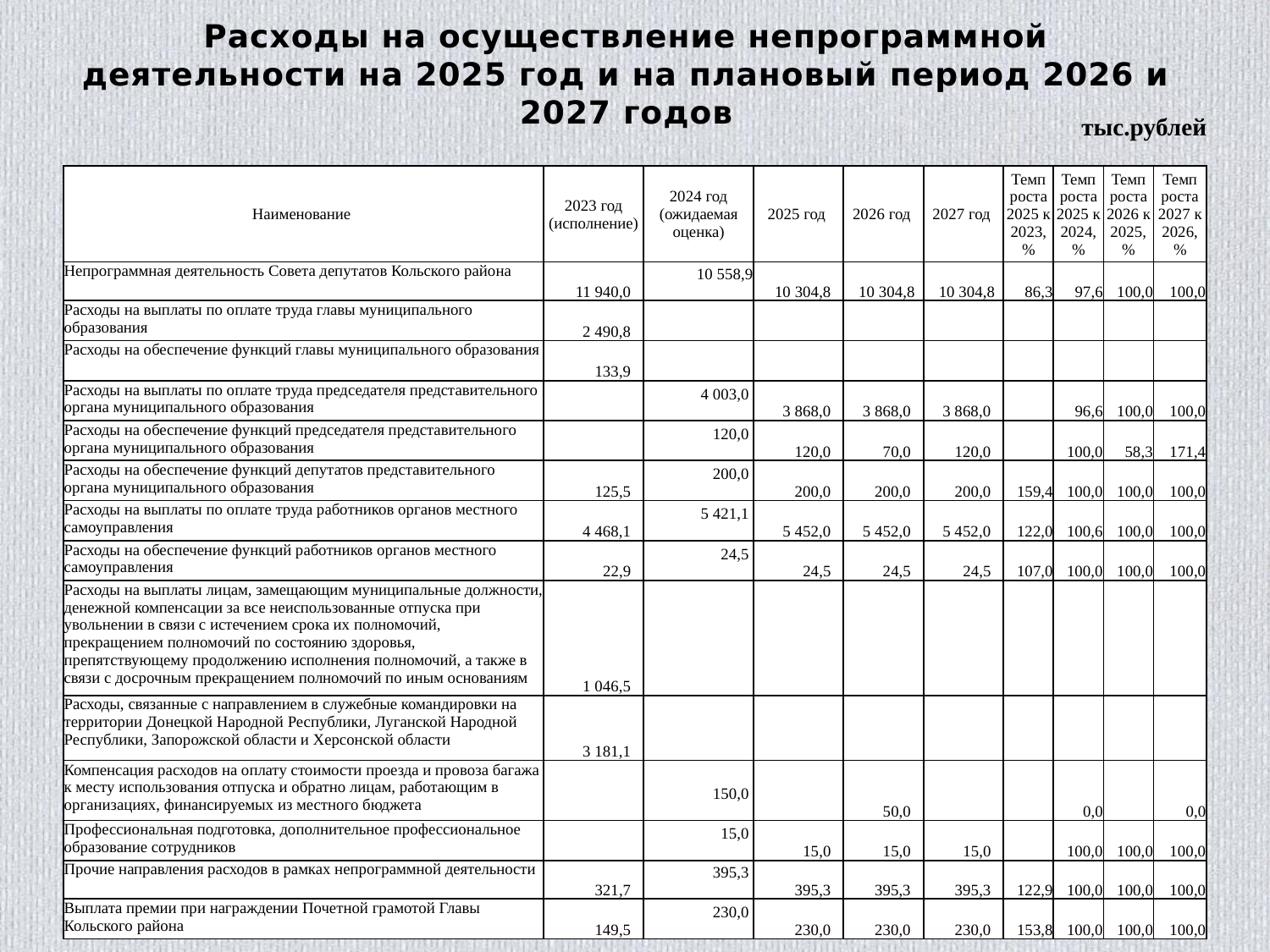

Расходы на осуществление непрограммной деятельности на 2025 год и на плановый период 2026 и 2027 годов

тыс.рублей
| Наименование | 2023 год (исполнение) | 2024 год (ожидаемая оценка) | 2025 год | 2026 год | 2027 год | Темп роста 2025 к 2023, % | Темп роста 2025 к 2024, % | Темп роста 2026 к 2025, % | Темп роста 2027 к 2026, % |
| --- | --- | --- | --- | --- | --- | --- | --- | --- | --- |
| Непрограммная деятельность Совета депутатов Кольского района | 11 940,0 | 10 558,9 | 10 304,8 | 10 304,8 | 10 304,8 | 86,3 | 97,6 | 100,0 | 100,0 |
| Расходы на выплаты по оплате труда главы муниципального образования | 2 490,8 |  |  |  |  |  |  |  |  |
| Расходы на обеспечение функций главы муниципального образования | 133,9 |  |  |  |  |  |  |  |  |
| Расходы на выплаты по оплате труда председателя представительного органа муниципального образования |  | 4 003,0 | 3 868,0 | 3 868,0 | 3 868,0 |  | 96,6 | 100,0 | 100,0 |
| Расходы на обеспечение функций председателя представительного органа муниципального образования |  | 120,0 | 120,0 | 70,0 | 120,0 |  | 100,0 | 58,3 | 171,4 |
| Расходы на обеспечение функций депутатов представительного органа муниципального образования | 125,5 | 200,0 | 200,0 | 200,0 | 200,0 | 159,4 | 100,0 | 100,0 | 100,0 |
| Расходы на выплаты по оплате труда работников органов местного самоуправления | 4 468,1 | 5 421,1 | 5 452,0 | 5 452,0 | 5 452,0 | 122,0 | 100,6 | 100,0 | 100,0 |
| Расходы на обеспечение функций работников органов местного самоуправления | 22,9 | 24,5 | 24,5 | 24,5 | 24,5 | 107,0 | 100,0 | 100,0 | 100,0 |
| Расходы на выплаты лицам, замещающим муниципальные должности, денежной компенсации за все неиспользованные отпуска при увольнении в связи с истечением срока их полномочий, прекращением полномочий по состоянию здоровья, препятствующему продолжению исполнения полномочий, а также в связи с досрочным прекращением полномочий по иным основаниям | 1 046,5 |  |  |  |  |  |  |  |  |
| Расходы, связанные с направлением в служебные командировки на территории Донецкой Народной Республики, Луганской Народной Республики, Запорожской области и Херсонской области | 3 181,1 |  |  |  |  |  |  |  |  |
| Компенсация расходов на оплату стоимости проезда и провоза багажа к месту использования отпуска и обратно лицам, работающим в организациях, финансируемых из местного бюджета |  | 150,0 |  | 50,0 |  |  | 0,0 |  | 0,0 |
| Профессиональная подготовка, дополнительное профессиональное образование сотрудников |  | 15,0 | 15,0 | 15,0 | 15,0 |  | 100,0 | 100,0 | 100,0 |
| Прочие направления расходов в рамках непрограммной деятельности | 321,7 | 395,3 | 395,3 | 395,3 | 395,3 | 122,9 | 100,0 | 100,0 | 100,0 |
| Выплата премии при награждении Почетной грамотой Главы Кольского района | 149,5 | 230,0 | 230,0 | 230,0 | 230,0 | 153,8 | 100,0 | 100,0 | 100,0 |